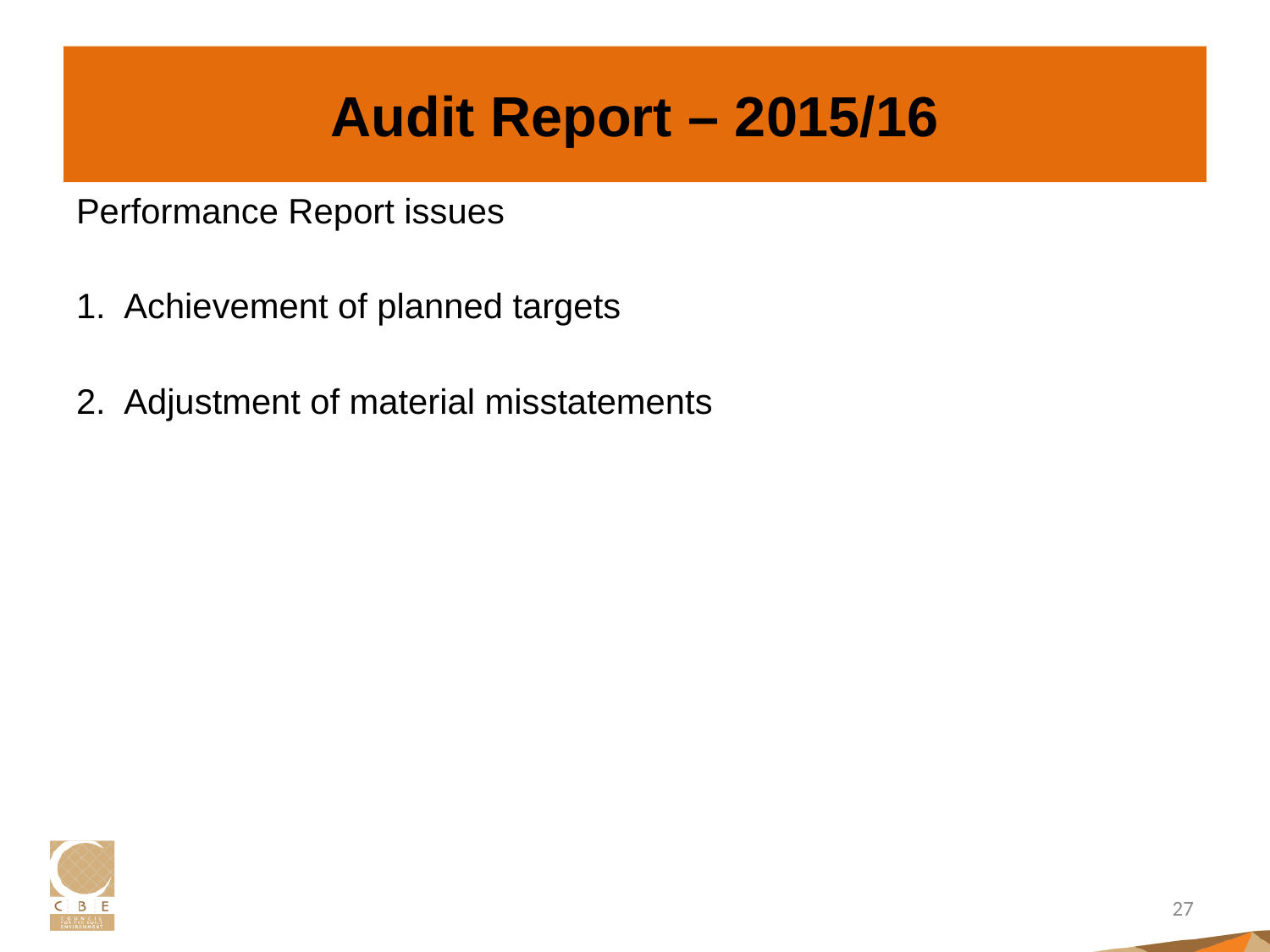

# Audit Report – 2015/16
Performance Report issues
Achievement of planned targets
Adjustment of material misstatements

27